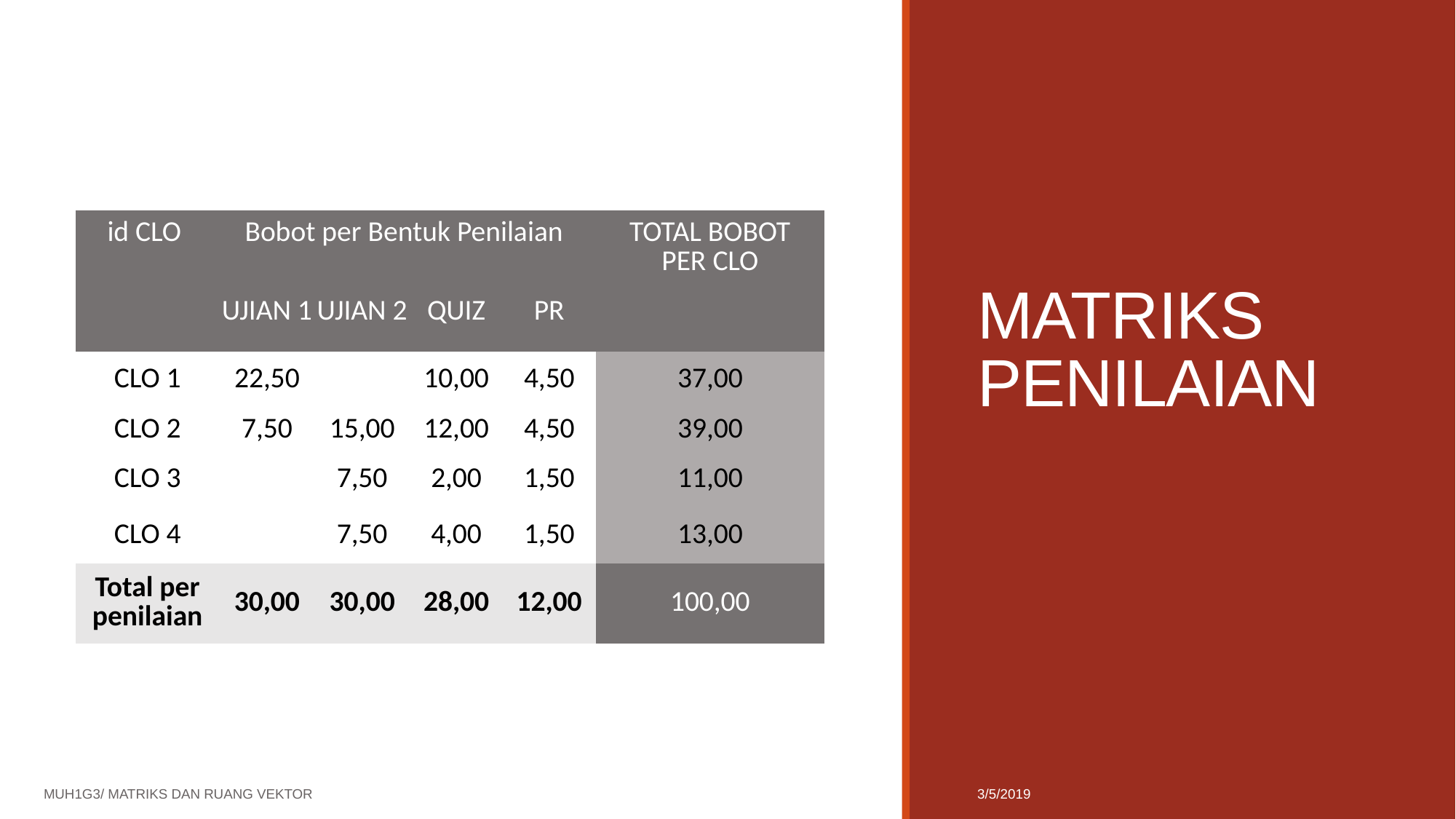

# MATRIKS PENILAIAN
| id CLO | Bobot per Bentuk Penilaian |  |  |  | TOTAL BOBOT PER CLO |
| --- | --- | --- | --- | --- | --- |
|  | UJIAN 1 | UJIAN 2 | QUIZ | PR |  |
| CLO 1 | 22,50 |  | 10,00 | 4,50 | 37,00 |
| CLO 2 | 7,50 | 15,00 | 12,00 | 4,50 | 39,00 |
| CLO 3 |  | 7,50 | 2,00 | 1,50 | 11,00 |
| CLO 4 |  | 7,50 | 4,00 | 1,50 | 13,00 |
| Total per penilaian | 30,00 | 30,00 | 28,00 | 12,00 | 100,00 |

MUH1G3/ MATRIKS DAN RUANG VEKTOR
3/5/2019